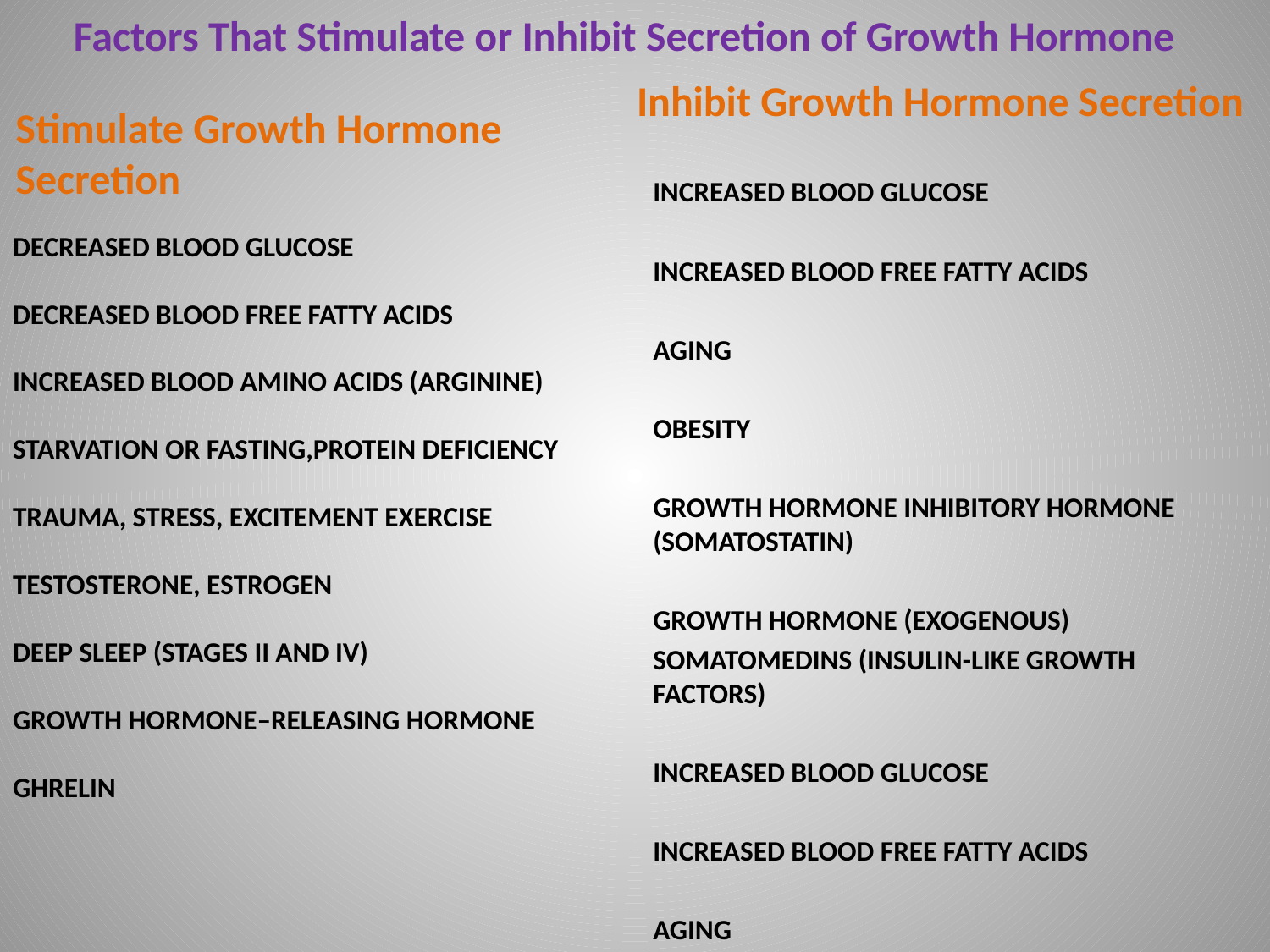

Factors That Stimulate or Inhibit Secretion of Growth Hormone
Inhibit Growth Hormone Secretion
Stimulate Growth Hormone Secretion
Increased blood glucose

Increased blood free fatty acids

Aging

Obesity

Growth hormone inhibitory hormone (somatostatin)

Growth hormone (exogenous)
Somatomedins (insulin-like growth factors)

Increased blood glucose

Increased blood free fatty acids

Aging
# Decreased blood glucose Decreased blood free fatty acids Increased blood amino acids (arginine) Starvation or fasting,protein deficiency Trauma, stress, excitement Exercise Testosterone, estrogen Deep sleep (stages II and IV) Growth hormone–releasing hormone Ghrelin